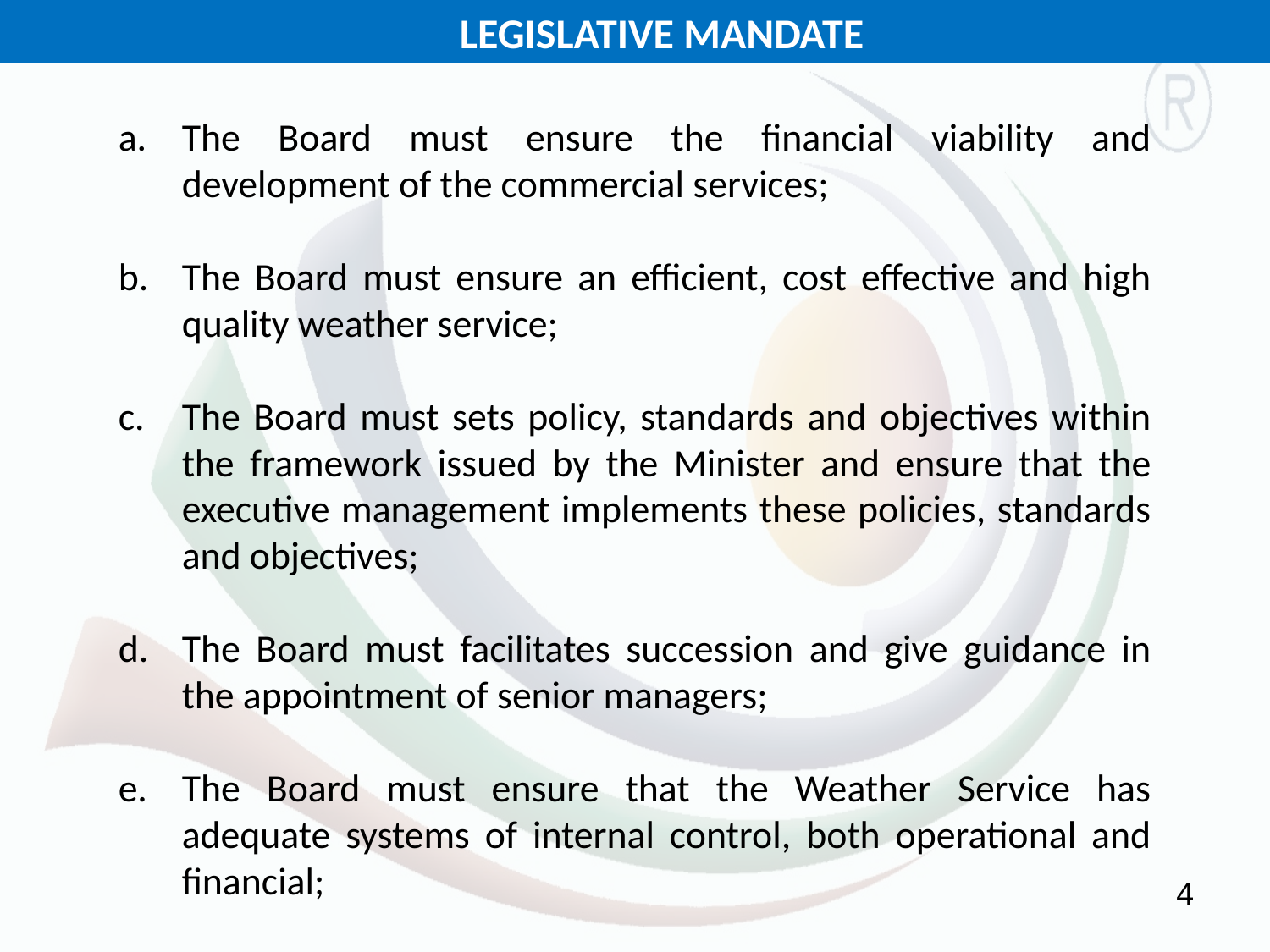

LEGISLATIVE MANDATE

The Board must ensure the financial viability and development of the commercial services;

The Board must ensure an efficient, cost effective and high quality weather service;

The Board must sets policy, standards and objectives within the framework issued by the Minister and ensure that the executive management implements these policies, standards and objectives;

The Board must facilitates succession and give guidance in the appointment of senior managers;

The Board must ensure that the Weather Service has adequate systems of internal control, both operational and financial;

4